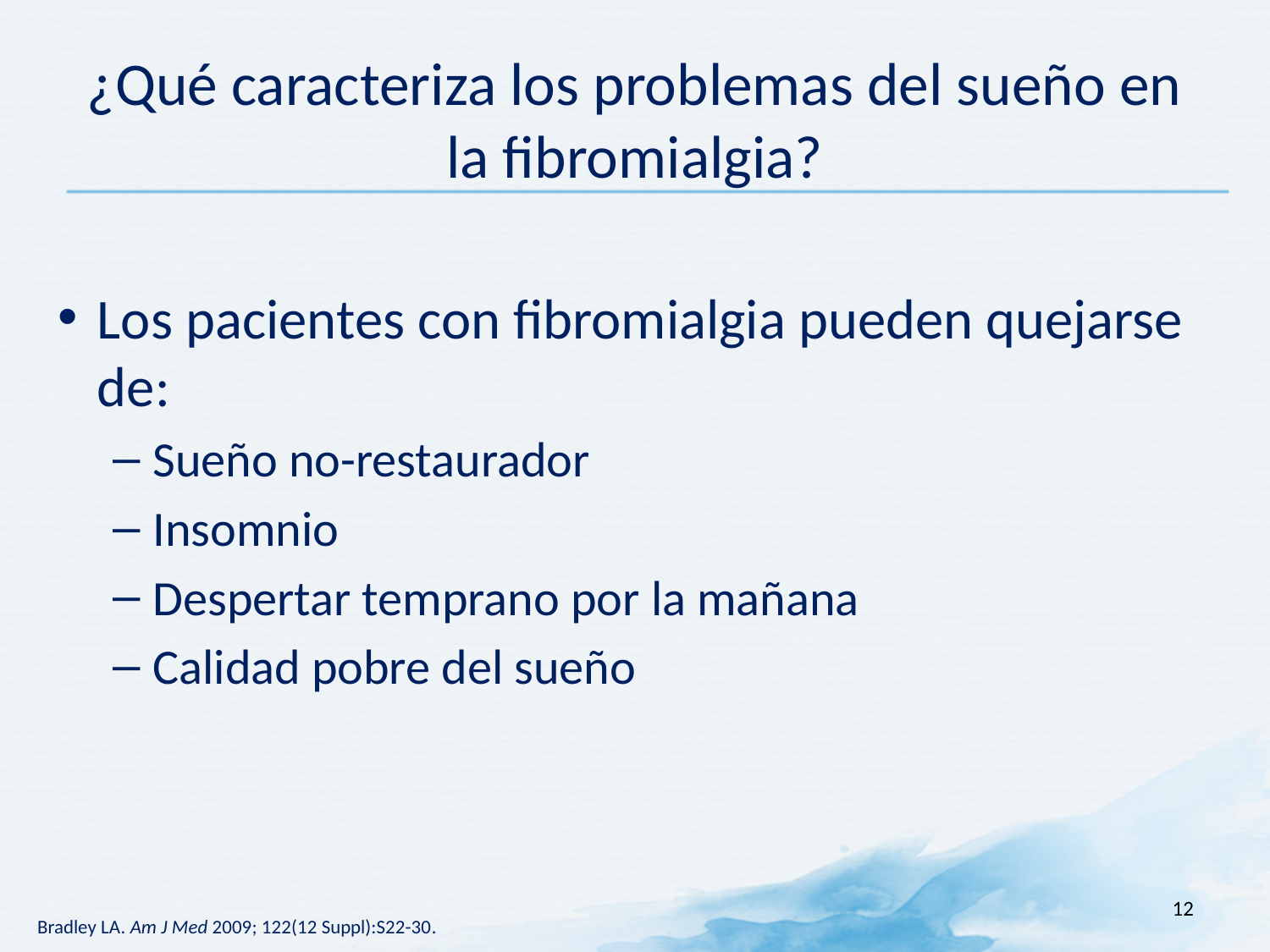

# ¿Qué caracteriza los problemas del sueño en la fibromialgia?
Los pacientes con fibromialgia pueden quejarse de:
Sueño no-restaurador
Insomnio
Despertar temprano por la mañana
Calidad pobre del sueño

12
Bradley LA. Am J Med 2009; 122(12 Suppl):S22-30.